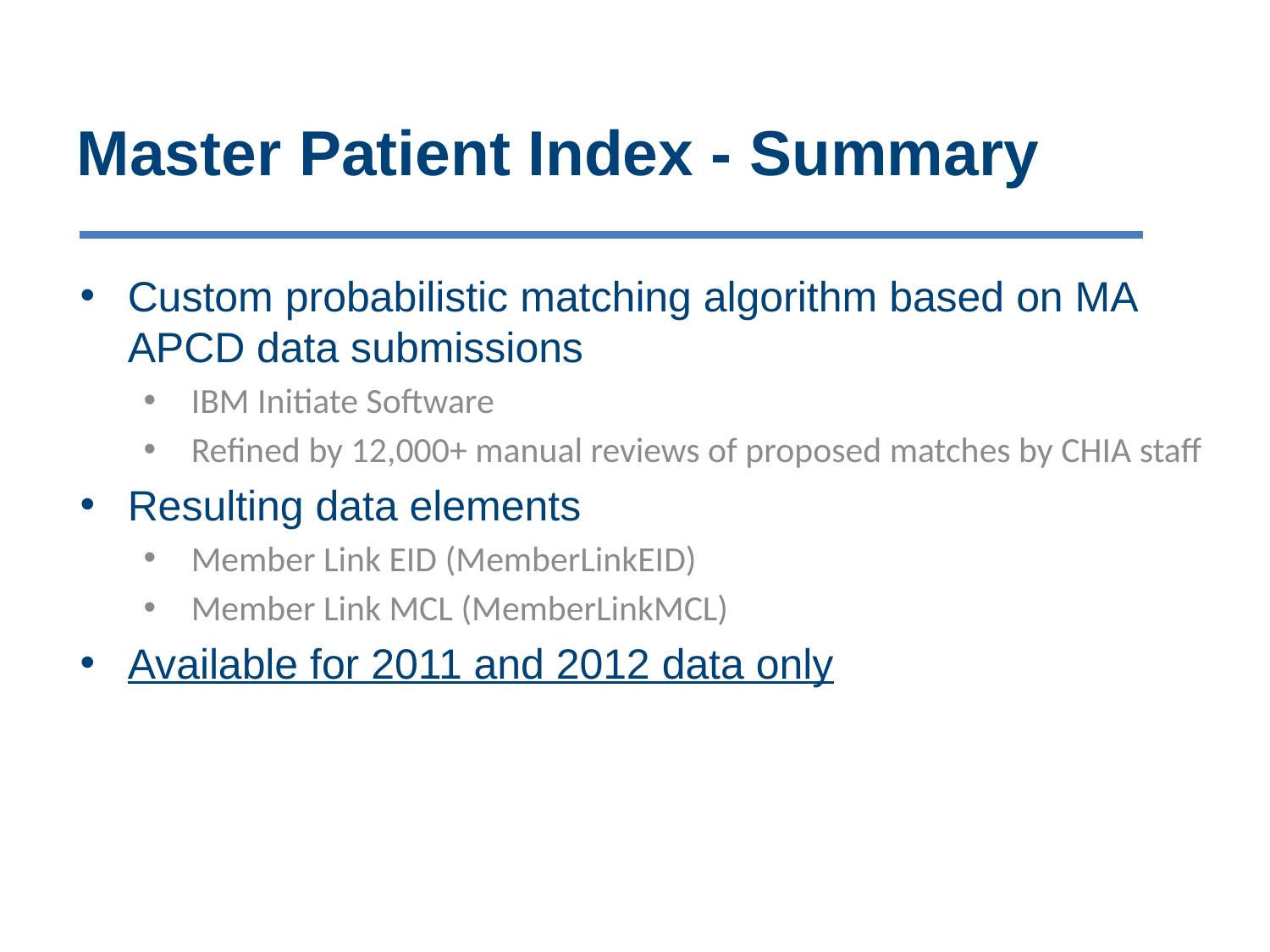

# Master Patient Index - Summary
Custom probabilistic matching algorithm based on MA APCD data submissions
IBM Initiate Software
Refined by 12,000+ manual reviews of proposed matches by CHIA staff
Resulting data elements
Member Link EID (MemberLinkEID)
Member Link MCL (MemberLinkMCL)
Available for 2011 and 2012 data only